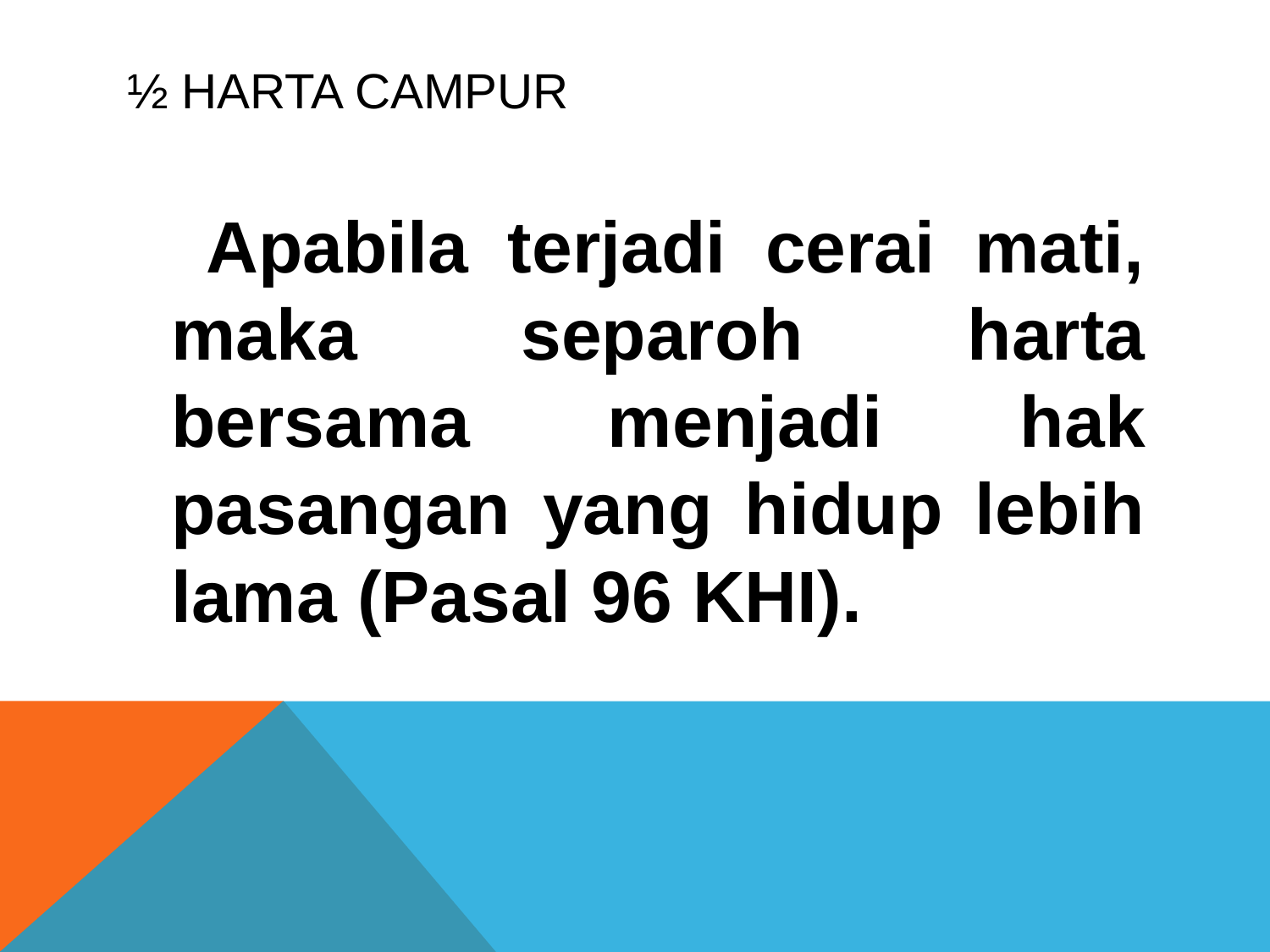

# ½ harta campur

  Apabila terjadi cerai mati, maka separoh harta bersama menjadi hak pasangan yang hidup lebih lama (Pasal 96 KHI).